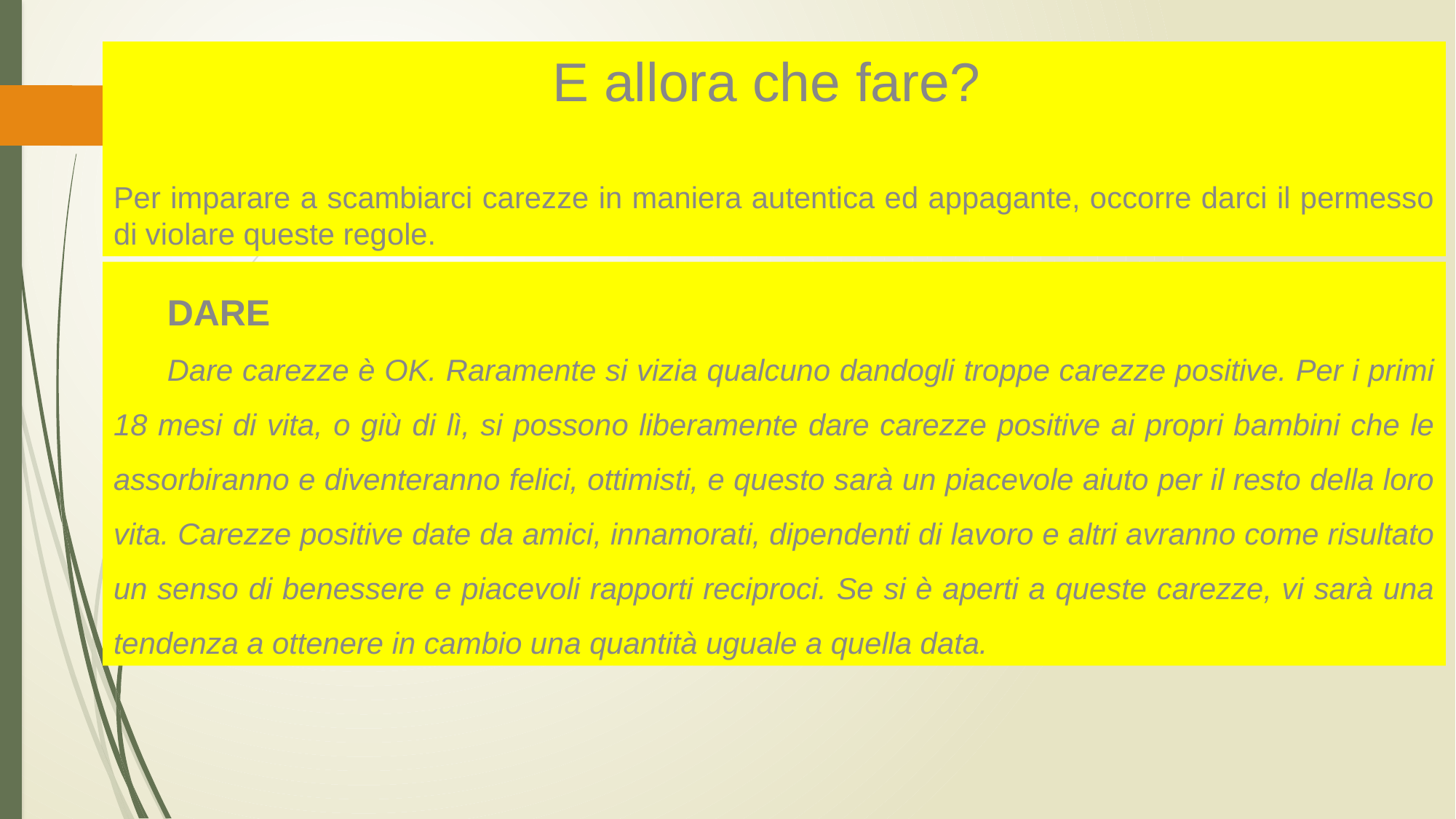

E allora che fare?

Per imparare a scambiarci carezze in maniera autentica ed appagante, occorre darci il permesso di violare queste regole.
DARE
Dare carezze è OK. Raramente si vizia qualcuno dandogli troppe carezze positive. Per i primi 18 mesi di vita, o giù di lì, si possono liberamente dare carezze positive ai propri bambini che le assorbiranno e diventeranno felici, ottimisti, e questo sarà un piacevole aiuto per il resto della loro vita. Carezze positive date da amici, innamorati, dipendenti di lavoro e altri avranno come risultato un senso di benessere e piacevoli rapporti reciproci. Se si è aperti a queste carezze, vi sarà una tendenza a ottenere in cambio una quantità uguale a quella data.